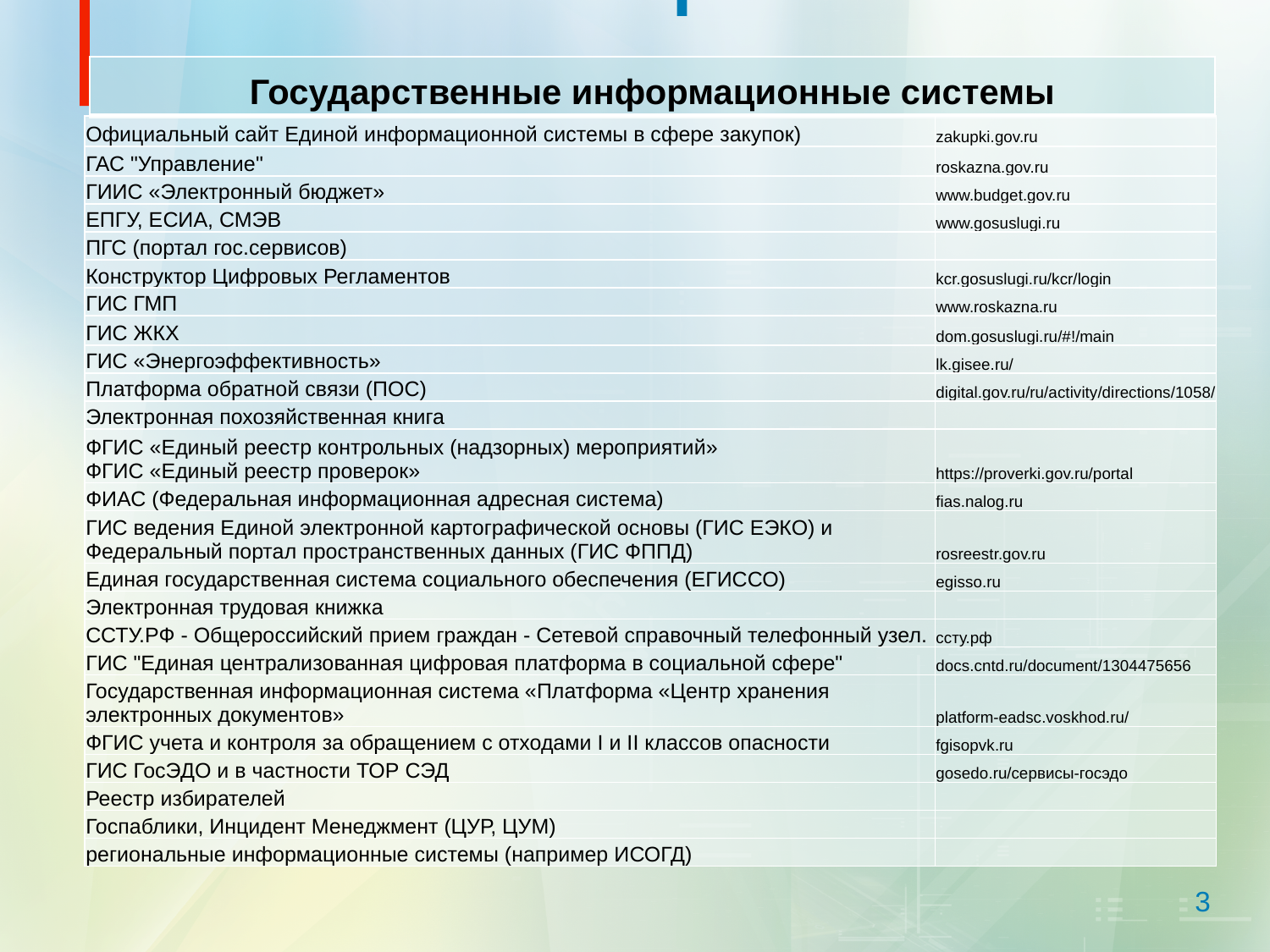

| Государственные информационные системы |
| --- |
| Официальный сайт Единой информационной системы в сфере закупок) | zakupki.gov.ru |
| --- | --- |
| ГАС "Управление" | roskazna.gov.ru |
| ГИИС «Электронный бюджет» | www.budget.gov.ru |
| ЕПГУ, ЕСИА, СМЭВ | www.gosuslugi.ru |
| ПГС (портал гос.сервисов) |  |
| Конструктор Цифровых Регламентов | kcr.gosuslugi.ru/kcr/login |
| ГИС ГМП | www.roskazna.ru |
| ГИС ЖКХ | dom.gosuslugi.ru/#!/main |
| ГИС «Энергоэффективность» | lk.gisee.ru/ |
| Платформа обратной связи (ПОС) | digital.gov.ru/ru/activity/directions/1058/ |
| Электронная похозяйственная книга |  |
| ФГИС «Единый реестр контрольных (надзорных) мероприятий» ФГИС «Единый реестр проверок» | https://proverki.gov.ru/portal |
| ФИАС (Федеральная информационная адресная система) | fias.nalog.ru |
| ГИС ведения Единой электронной картографической основы (ГИС ЕЭКО) и Федеральный портал пространственных данных (ГИС ФППД) | rosreestr.gov.ru |
| Единая государственная система социального обеспечения (ЕГИССО) | egisso.ru |
| Электронная трудовая книжка |  |
| ССТУ.РФ - Общероссийский прием граждан - Сетевой справочный телефонный узел. | ссту.рф |
| ГИС "Единая централизованная цифровая платформа в социальной сфере" | docs.cntd.ru/document/1304475656 |
| Государственная информационная система «Платформа «Центр хранения электронных документов» | platform-eadsc.voskhod.ru/ |
| ФГИС учета и контроля за обращением с отходами I и II классов опасности | fgisopvk.ru |
| ГИС ГосЭДО и в частности ТОР СЭД | gosedo.ru/сервисы-госэдо |
| Реестр избирателей |  |
| Госпаблики, Инцидент Менеджмент (ЦУР, ЦУМ) |  |
| региональные информационные системы (например ИСОГД) |  |
3